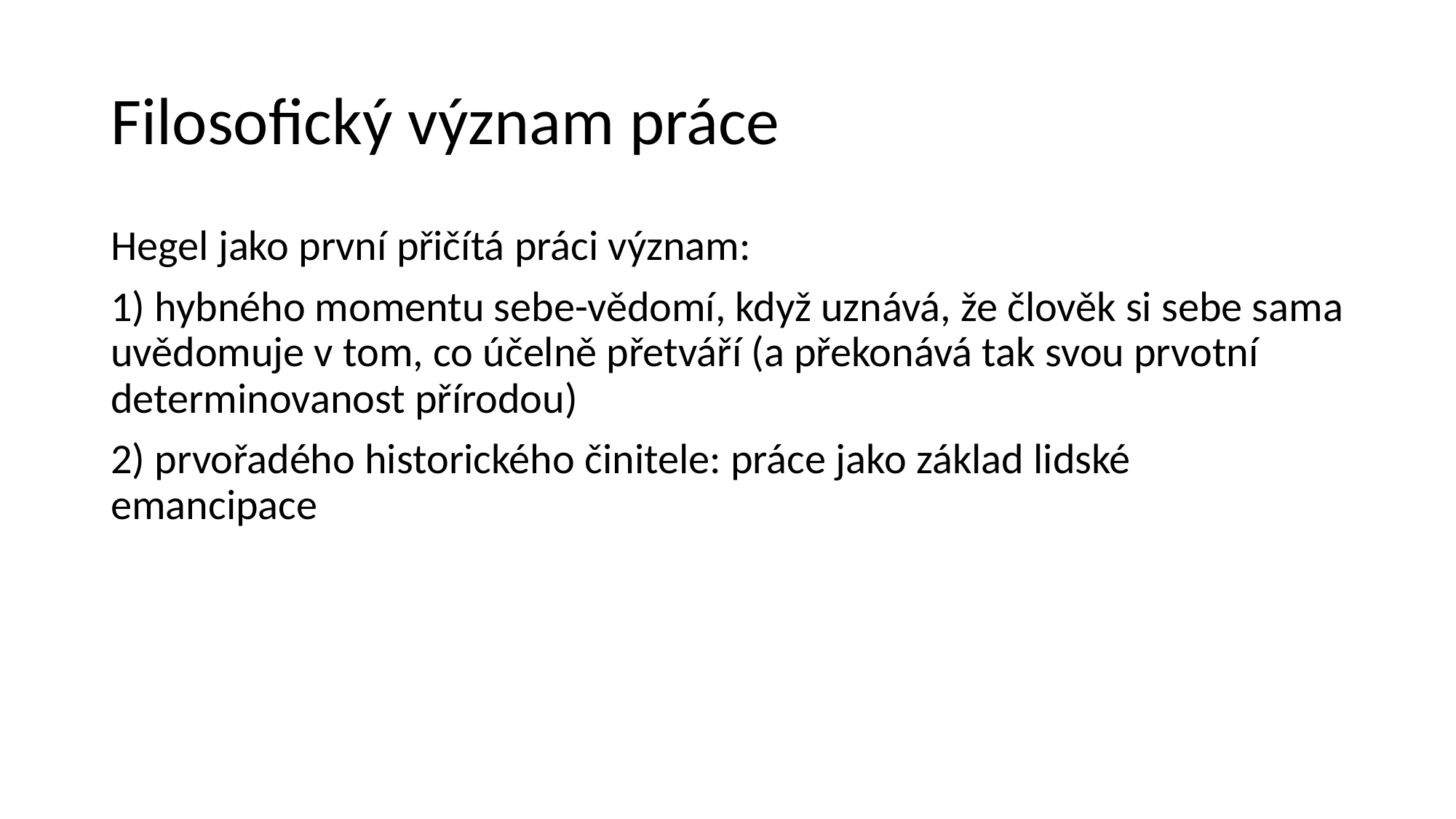

# Filosofický význam práce
Hegel jako první přičítá práci význam:
1) hybného momentu sebe-vědomí, když uznává, že člověk si sebe sama uvědomuje v tom, co účelně přetváří (a překonává tak svou prvotní determinovanost přírodou)
2) prvořadého historického činitele: práce jako základ lidské emancipace